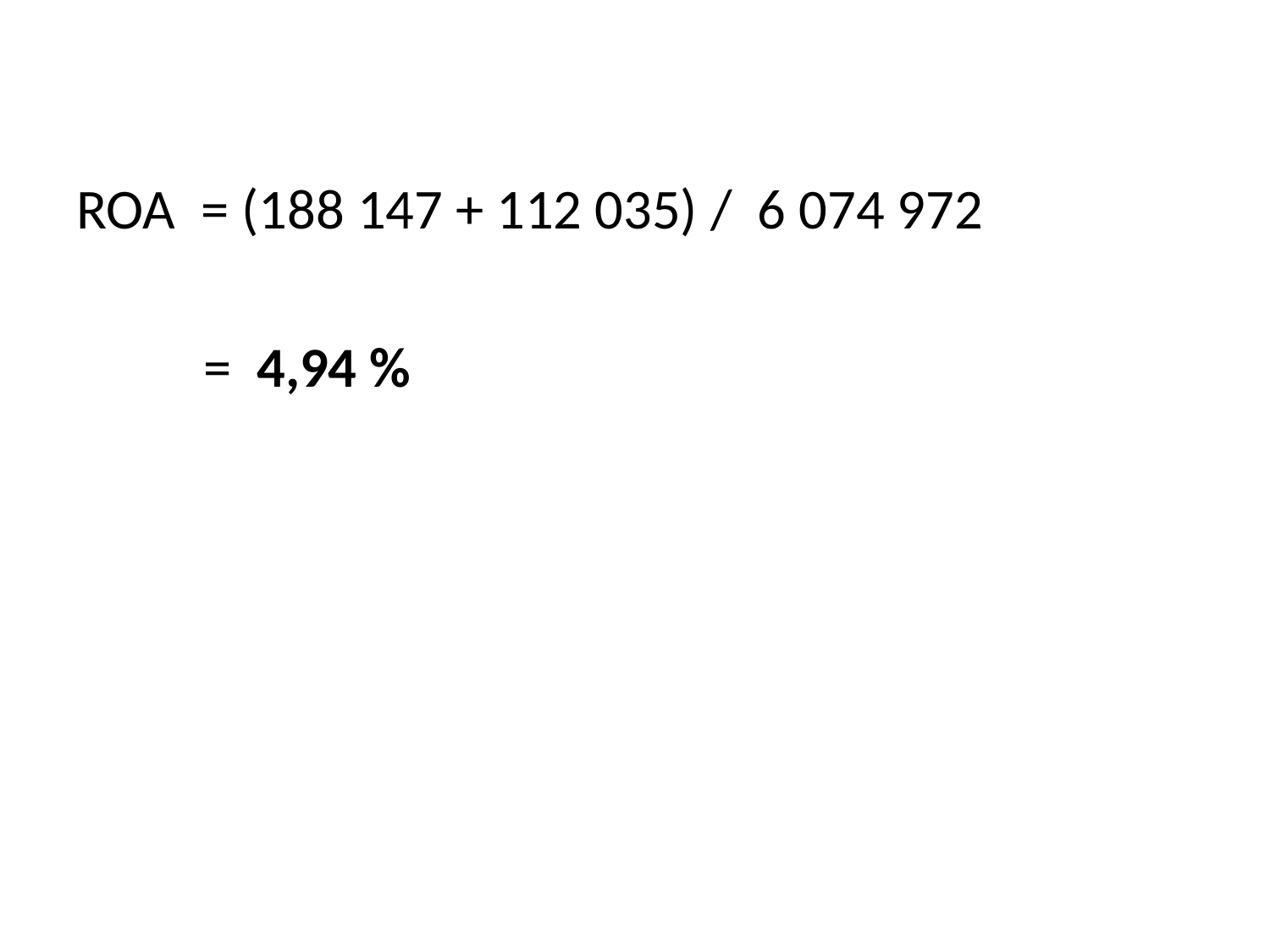

ROA  = (188 147 + 112 035) /  6 074 972

	=  4,94 %